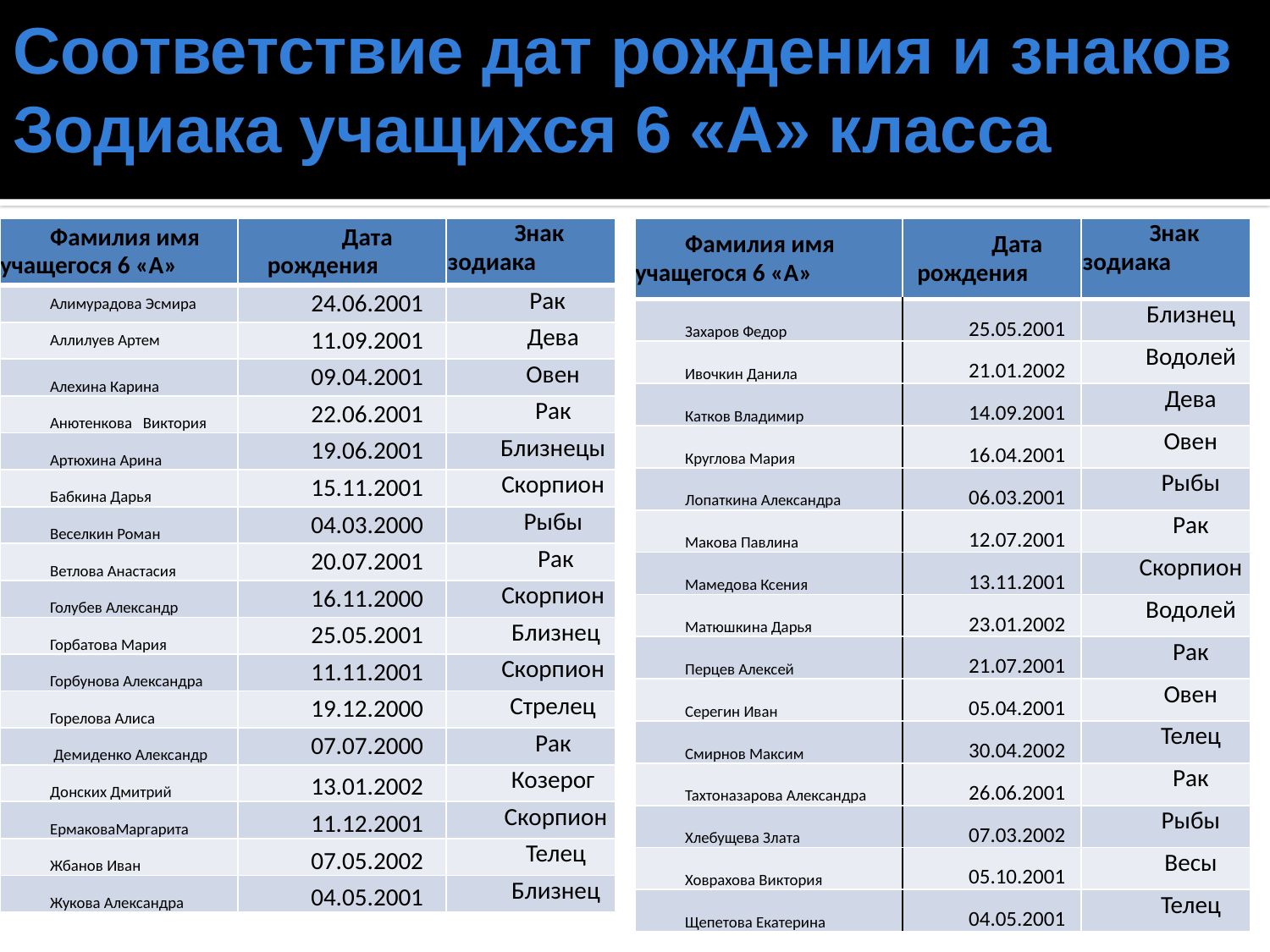

# Соответствие дат рождения и знаков Зодиака учащихся 6 «А» класса
| Фамилия имя учащегося 6 «А» | Дата рождения | Знак зодиака |
| --- | --- | --- |
| Алимурадова Эсмира | 24.06.2001 | Рак |
| Аллилуев Артем | 11.09.2001 | Дева |
| Алехина Карина | 09.04.2001 | Овен |
| Анютенкова Виктория | 22.06.2001 | Рак |
| Артюхина Арина | 19.06.2001 | Близнецы |
| Бабкина Дарья | 15.11.2001 | Скорпион |
| Веселкин Роман | 04.03.2000 | Рыбы |
| Ветлова Анастасия | 20.07.2001 | Рак |
| Голубев Александр | 16.11.2000 | Скорпион |
| Горбатова Мария | 25.05.2001 | Близнец |
| Горбунова Александра | 11.11.2001 | Скорпион |
| Горелова Алиса | 19.12.2000 | Стрелец |
| Демиденко Александр | 07.07.2000 | Рак |
| Донских Дмитрий | 13.01.2002 | Козерог |
| ЕрмаковаМаргарита | 11.12.2001 | Скорпион |
| Жбанов Иван | 07.05.2002 | Телец |
| Жукова Александра | 04.05.2001 | Близнец |
| Фамилия имя учащегося 6 «А» | Дата рождения | Знак зодиака |
| --- | --- | --- |
| Захаров Федор | 25.05.2001 | Близнец |
| Ивочкин Данила | 21.01.2002 | Водолей |
| Катков Владимир | 14.09.2001 | Дева |
| Круглова Мария | 16.04.2001 | Овен |
| Лопаткина Александра | 06.03.2001 | Рыбы |
| Макова Павлина | 12.07.2001 | Рак |
| Мамедова Ксения | 13.11.2001 | Скорпион |
| Матюшкина Дарья | 23.01.2002 | Водолей |
| Перцев Алексей | 21.07.2001 | Рак |
| Серегин Иван | 05.04.2001 | Овен |
| Смирнов Максим | 30.04.2002 | Телец |
| Тахтоназарова Александра | 26.06.2001 | Рак |
| Хлебущева Злата | 07.03.2002 | Рыбы |
| Ховрахова Виктория | 05.10.2001 | Весы |
| Щепетова Екатерина | 04.05.2001 | Телец |